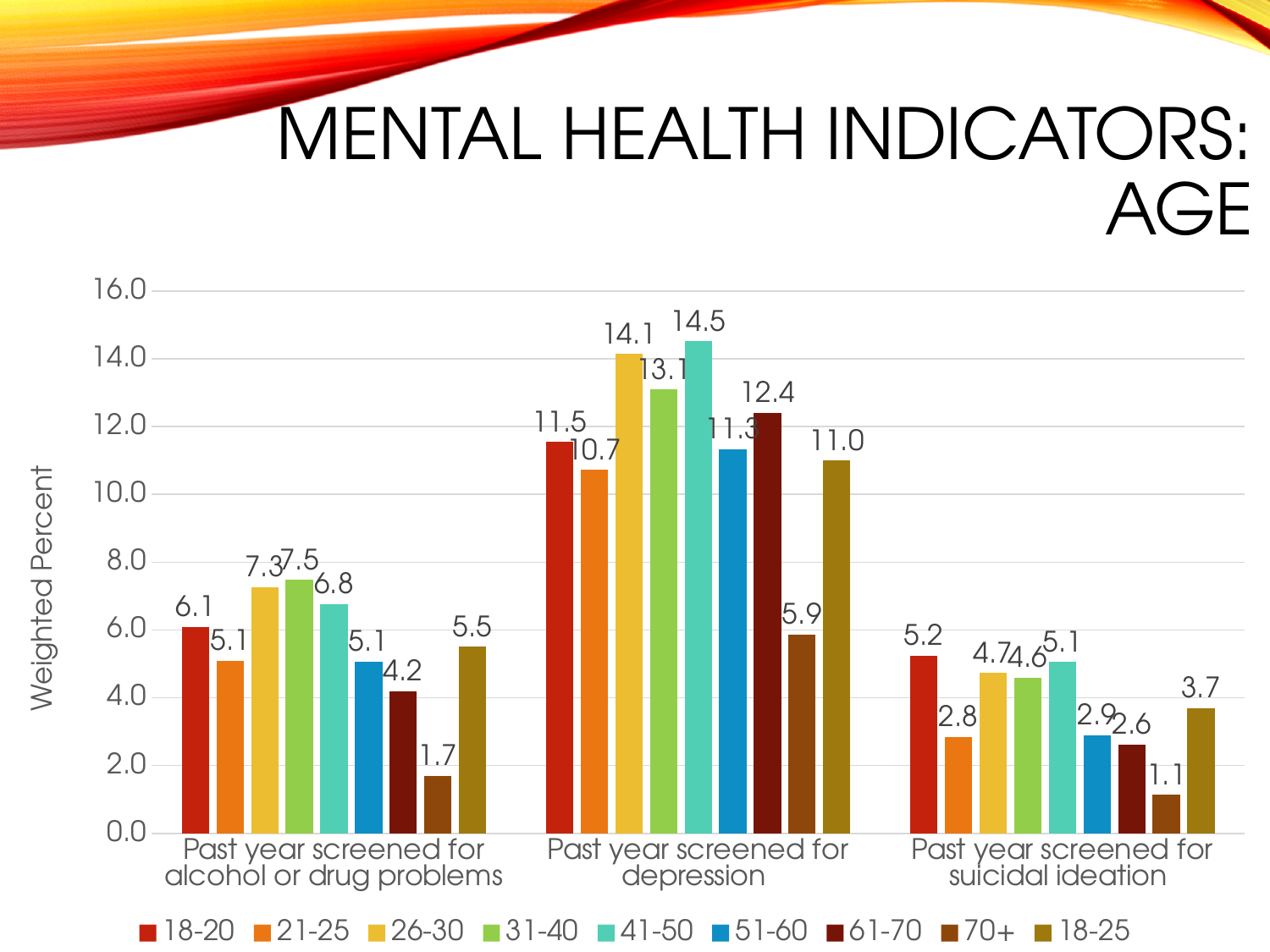

# Mental Health Indicators: Age

### Chart

| Category | 18-20 | 21-25 | 26-30 | 31-40 | 41-50 | 51-60 | 61-70 | 70+ | 18-25 |
|---|---|---|---|---|---|---|---|---|---|
| Past year screened for alcohol or drug problems  | 6.091 | 5.0973 | 7.2658 | 7.4783 | 6.7708 | 5.0701 | 4.1859 | 1.7034 | 5.5 |
| Past year screened for depression  | 11.5458 | 10.7233 | 14.1432 | 13.0901 | 14.52 | 11.3298 | 12.4074 | 5.8692 | 11.0 |
| Past year screened for suicidal ideation  | 5.2407 | 2.8433 | 4.7261 | 4.5883 | 5.0552 | 2.9013 | 2.6187 | 1.1357 | 3.7 |